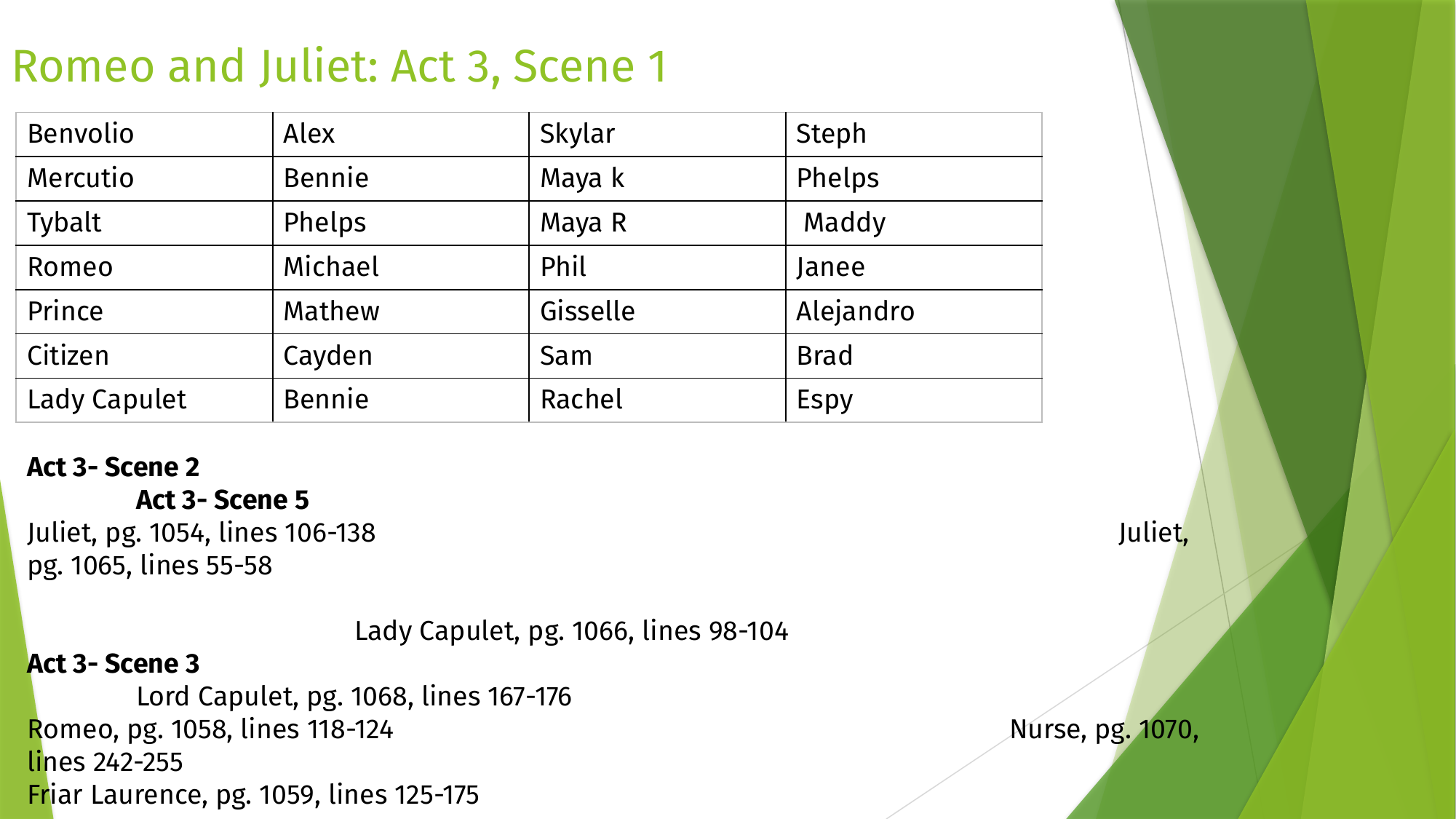

# Romeo and Juliet: Act 3, Scene 1
| Benvolio | Alex | Skylar | Steph |
| --- | --- | --- | --- |
| Mercutio | Bennie | Maya k | Phelps |
| Tybalt | Phelps | Maya R | Maddy |
| Romeo | Michael | Phil | Janee |
| Prince | Mathew | Gisselle | Alejandro |
| Citizen | Cayden | Sam | Brad |
| Lady Capulet | Bennie | Rachel | Espy |
Act 3- Scene 2										Act 3- Scene 5
Juliet, pg. 1054, lines 106-138							Juliet, pg. 1065, lines 55-58
													Lady Capulet, pg. 1066, lines 98-104
Act 3- Scene 3										Lord Capulet, pg. 1068, lines 167-176
Romeo, pg. 1058, lines 118-124						Nurse, pg. 1070, lines 242-255
Friar Laurence, pg. 1059, lines 125-175

Act 3- Scene 4
Lord Capulet moves up the wedding to Paris